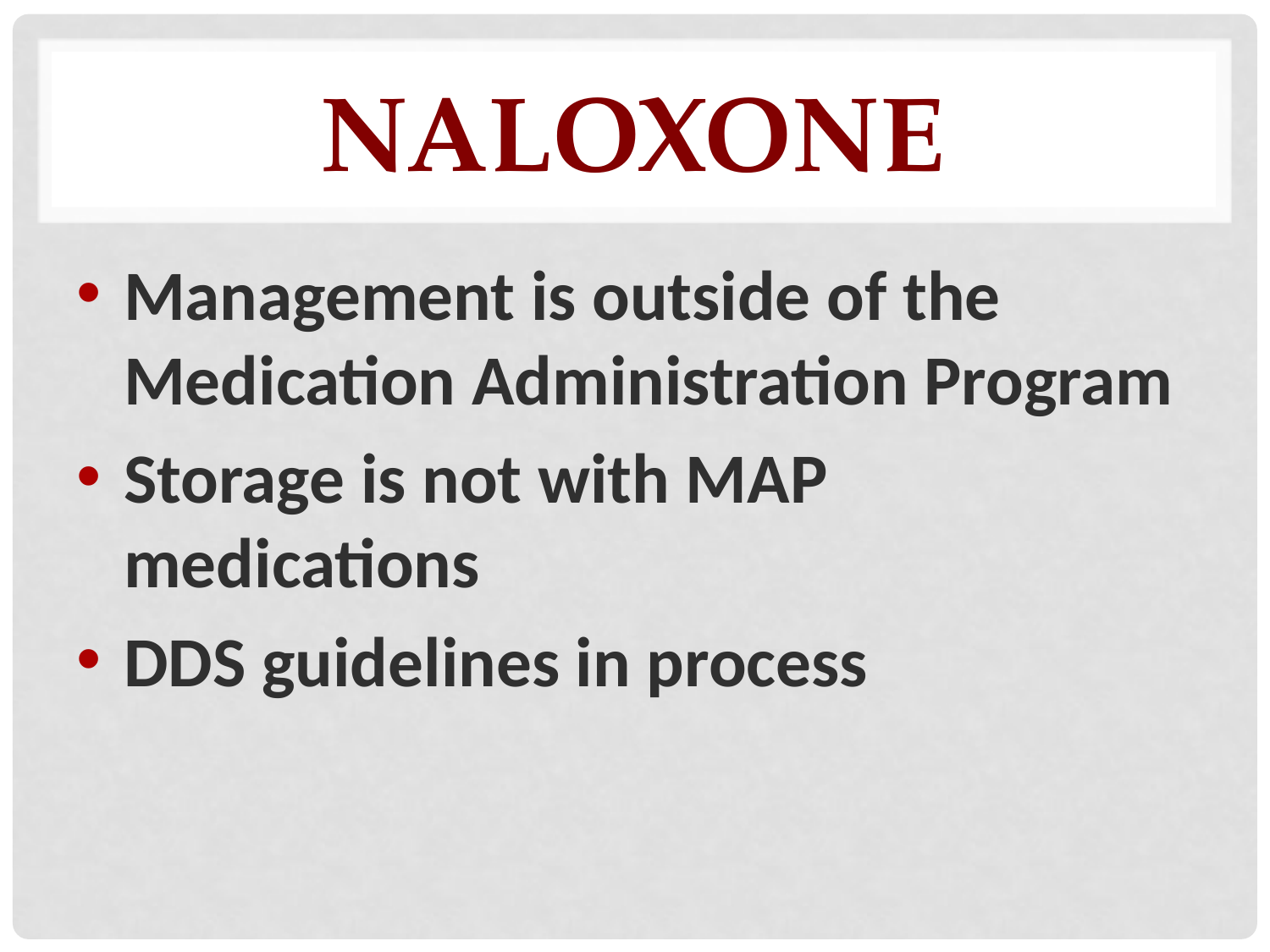

# Naloxone
Management is outside of the Medication Administration Program
Storage is not with MAP medications
DDS guidelines in process